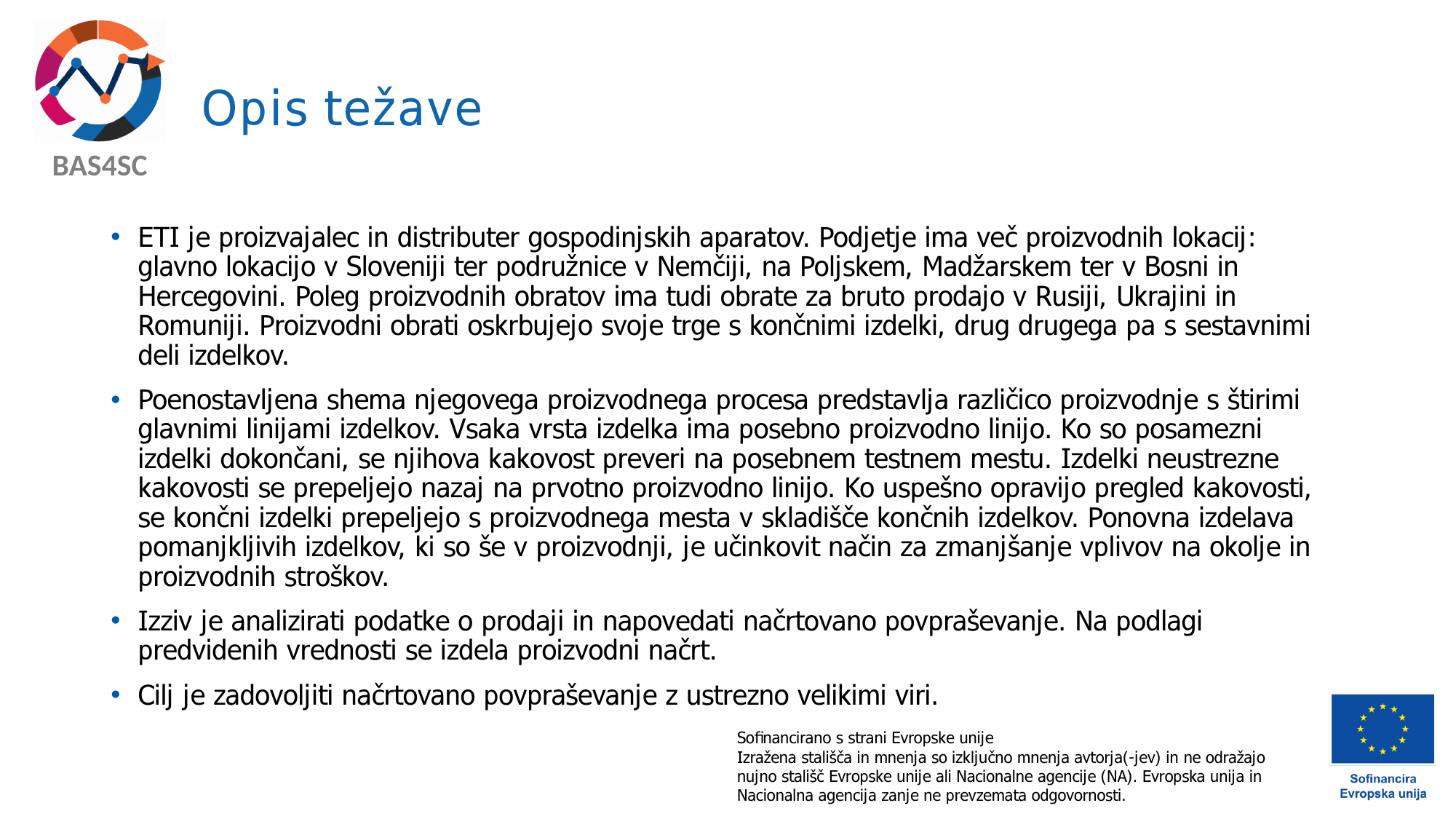

# Opis težave
ETI je proizvajalec in distributer gospodinjskih aparatov. Podjetje ima več proizvodnih lokacij: glavno lokacijo v Sloveniji ter podružnice v Nemčiji, na Poljskem, Madžarskem ter v Bosni in Hercegovini. Poleg proizvodnih obratov ima tudi obrate za bruto prodajo v Rusiji, Ukrajini in Romuniji. Proizvodni obrati oskrbujejo svoje trge s končnimi izdelki, drug drugega pa s sestavnimi deli izdelkov.
Poenostavljena shema njegovega proizvodnega procesa predstavlja različico proizvodnje s štirimi glavnimi linijami izdelkov. Vsaka vrsta izdelka ima posebno proizvodno linijo. Ko so posamezni izdelki dokončani, se njihova kakovost preveri na posebnem testnem mestu. Izdelki neustrezne kakovosti se prepeljejo nazaj na prvotno proizvodno linijo. Ko uspešno opravijo pregled kakovosti, se končni izdelki prepeljejo s proizvodnega mesta v skladišče končnih izdelkov. Ponovna izdelava pomanjkljivih izdelkov, ki so še v proizvodnji, je učinkovit način za zmanjšanje vplivov na okolje in proizvodnih stroškov.
Izziv je analizirati podatke o prodaji in napovedati načrtovano povpraševanje. Na podlagi predvidenih vrednosti se izdela proizvodni načrt.
Cilj je zadovoljiti načrtovano povpraševanje z ustrezno velikimi viri.